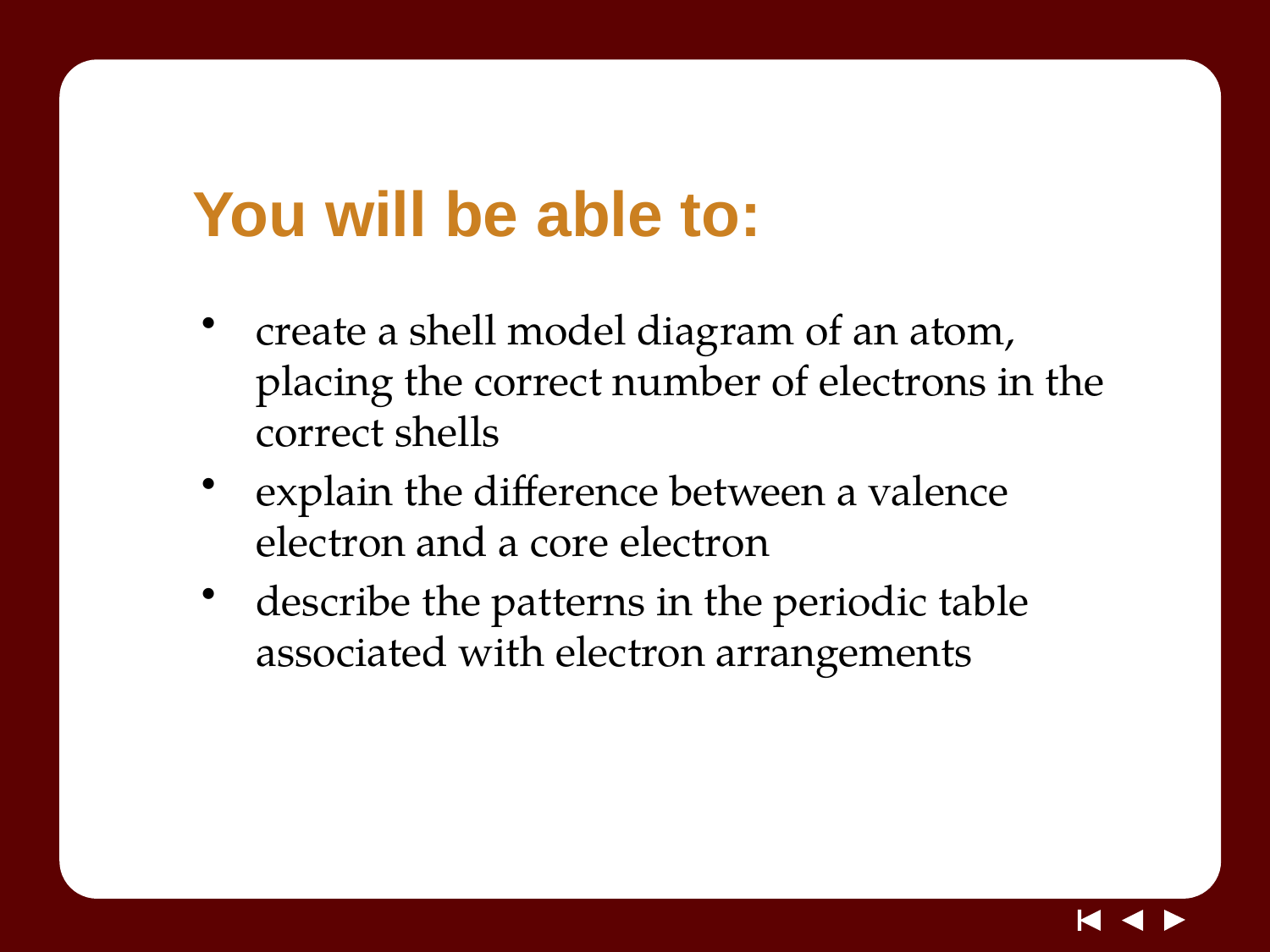

# You will be able to:
create a shell model diagram of an atom, placing the correct number of electrons in the correct shells
explain the difference between a valence electron and a core electron
describe the patterns in the periodic table associated with electron arrangements